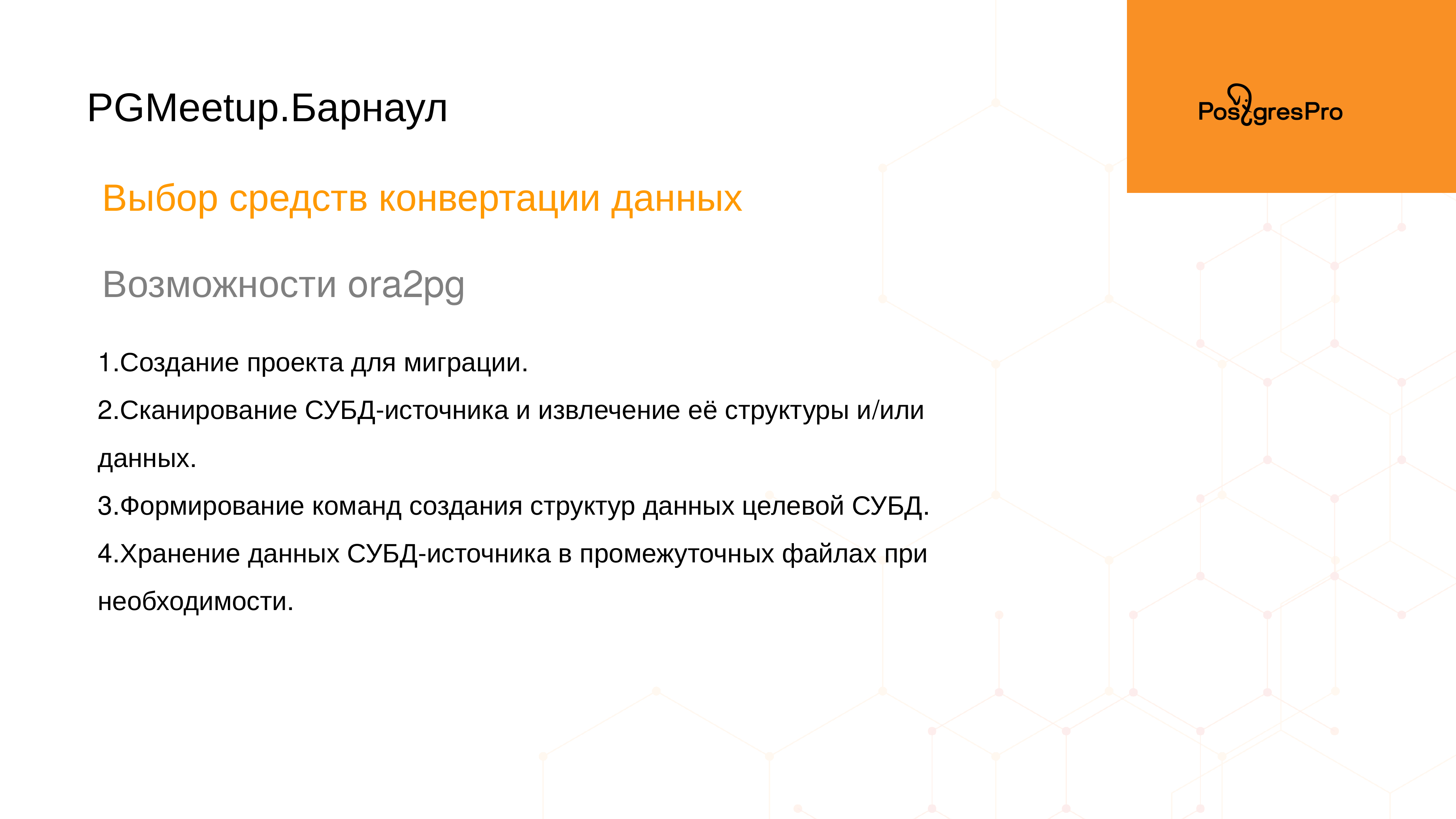

PGMeetup.Барнаул
Выбор средств конвертации данных
Возможности ora2pg
Создание проекта для миграции.
Сканирование СУБД-источника и извлечение её структуры и/или данных.
Формирование команд создания структур данных целевой СУБД.
Хранение данных СУБД-источника в промежуточных файлах при необходимости.